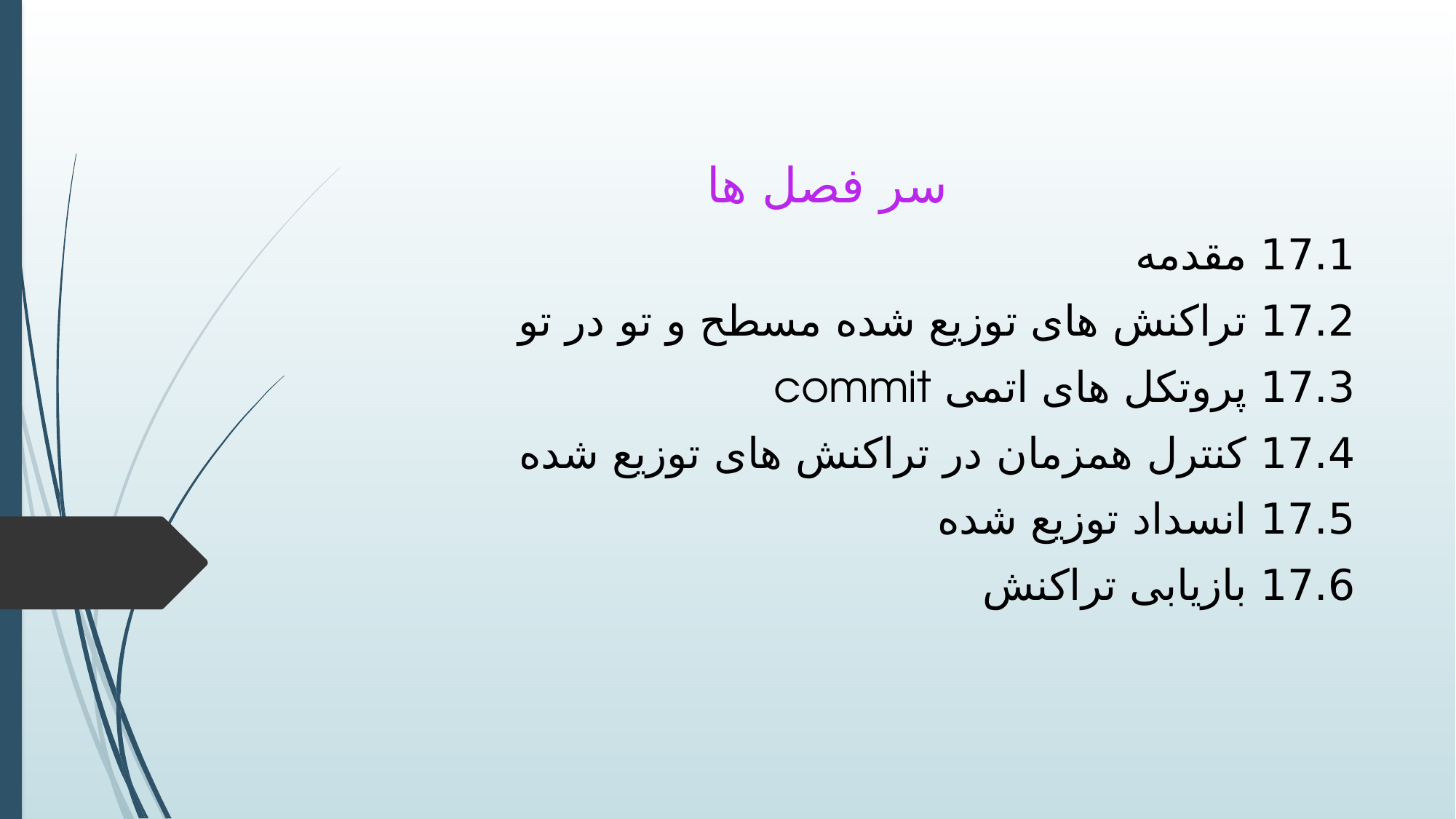

سر فصل ها
17.1 مقدمه
17.2 تراکنش های توزیع شده مسطح و تو در تو
17.3 پروتکل های اتمی commit
17.4 کنترل همزمان در تراکنش های توزیع شده
17.5 انسداد توزیع شده
17.6 بازیابی تراکنش